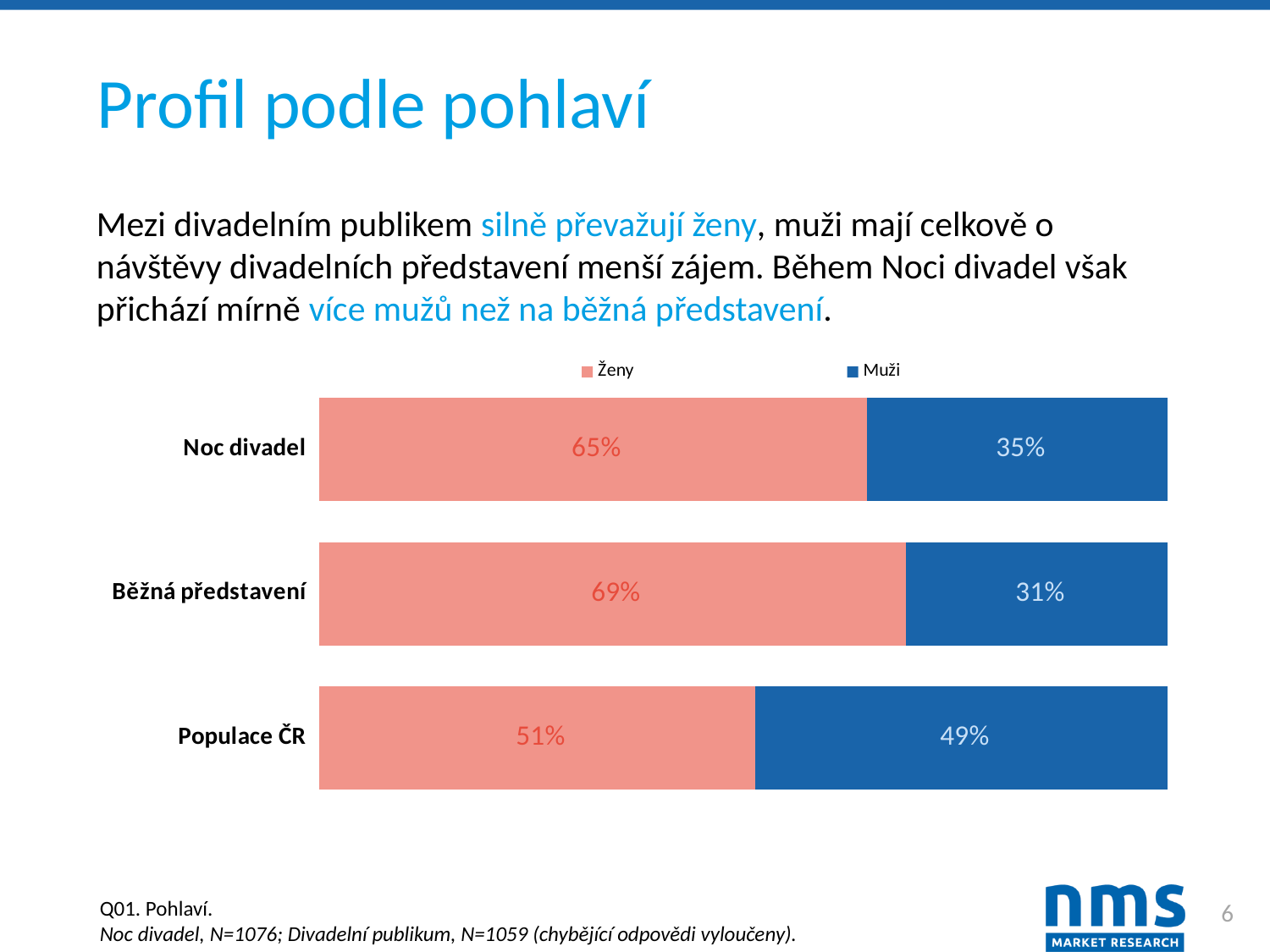

# Profil podle pohlaví
Mezi divadelním publikem silně převažují ženy, muži mají celkově o návštěvy divadelních představení menší zájem. Během Noci divadel však přichází mírně více mužů než na běžná představení.

### Chart

| Category | Ženy | Muži |
|---|---|---|
| Noc divadel | 0.645910780669145 | 0.354089219330855 |
| Běžná představení | 0.6921624173748819 | 0.307837582625118 |
| Populace ČR | 0.5145968836417844 | 0.4854031163582157 |
6
Q01. Pohlaví.
Noc divadel, N=1076; Divadelní publikum, N=1059 (chybějící odpovědi vyloučeny).